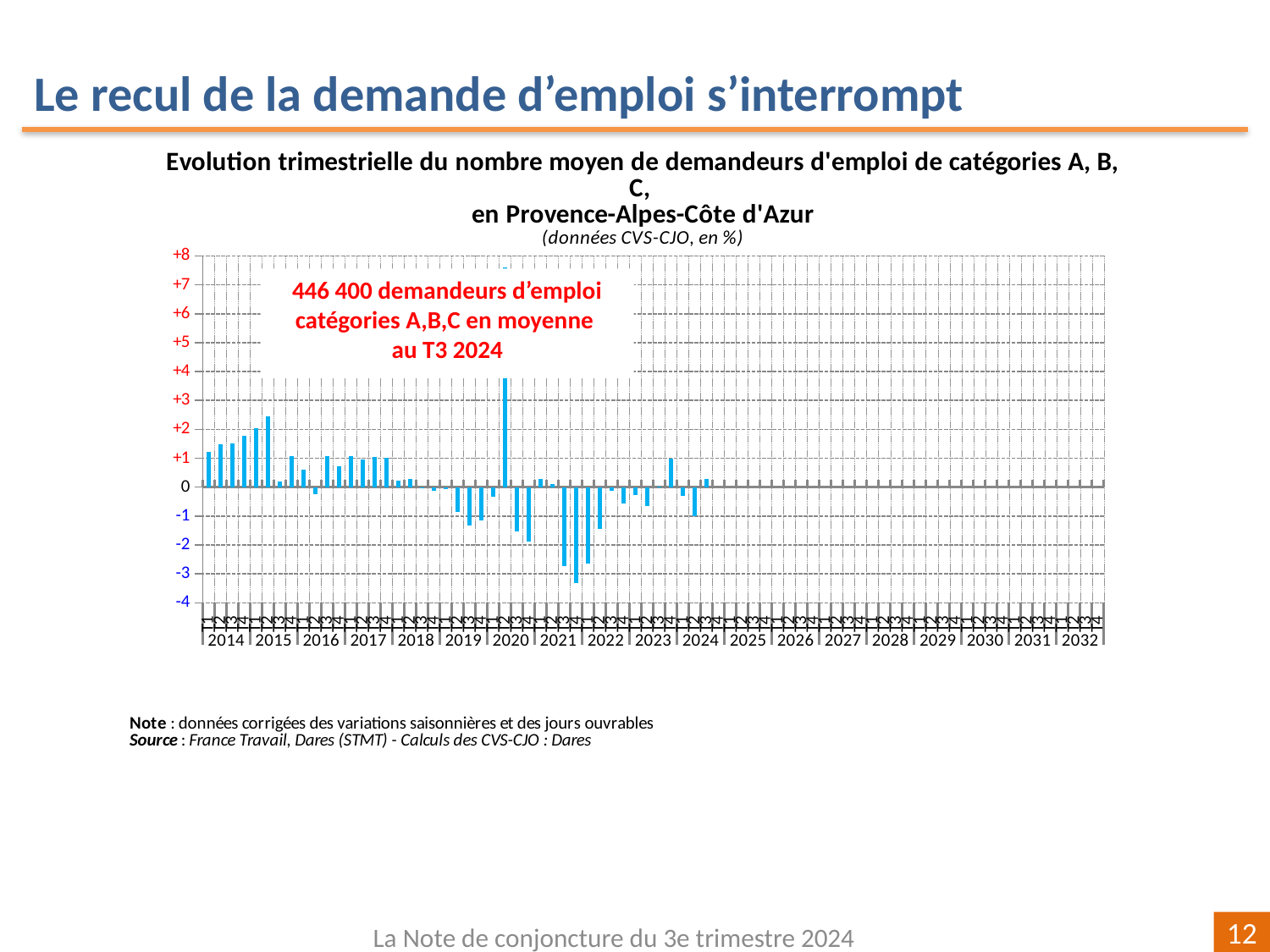

Le recul de la demande d’emploi s’interrompt

[unsupported chart]

446 400 demandeurs d’emploi catégories A,B,C en moyenne
au T3 2024

La Note de conjoncture du 3e trimestre 2024
12